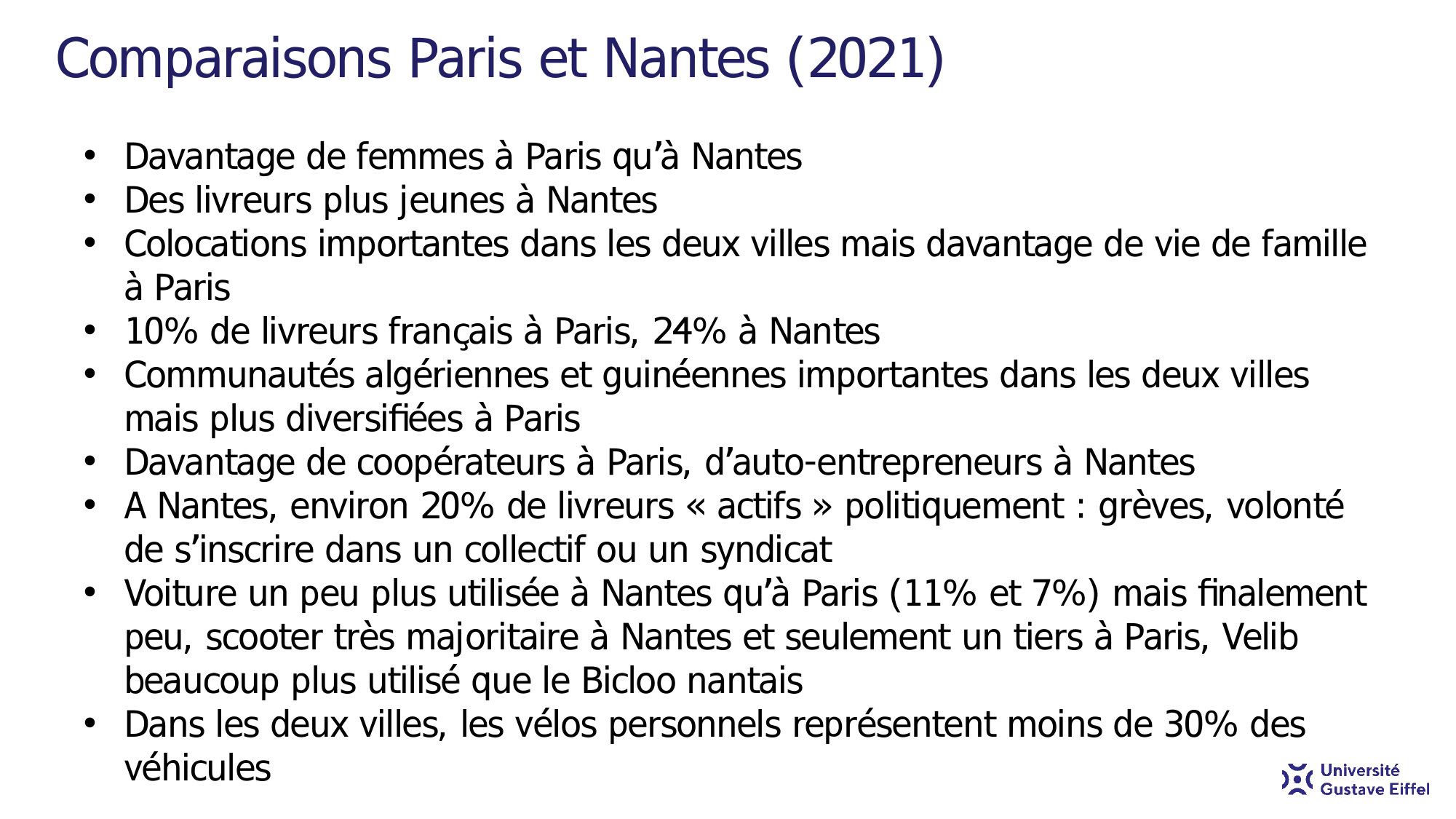

Comparaisons Paris et Nantes (2021)
Davantage de femmes à Paris qu’à Nantes
Des livreurs plus jeunes à Nantes
Colocations importantes dans les deux villes mais davantage de vie de famille à Paris
10% de livreurs français à Paris, 24% à Nantes
Communautés algériennes et guinéennes importantes dans les deux villes mais plus diversifiées à Paris
Davantage de coopérateurs à Paris, d’auto-entrepreneurs à Nantes
A Nantes, environ 20% de livreurs « actifs » politiquement : grèves, volonté de s’inscrire dans un collectif ou un syndicat
Voiture un peu plus utilisée à Nantes qu’à Paris (11% et 7%) mais finalement peu, scooter très majoritaire à Nantes et seulement un tiers à Paris, Velib beaucoup plus utilisé que le Bicloo nantais
Dans les deux villes, les vélos personnels représentent moins de 30% des véhicules